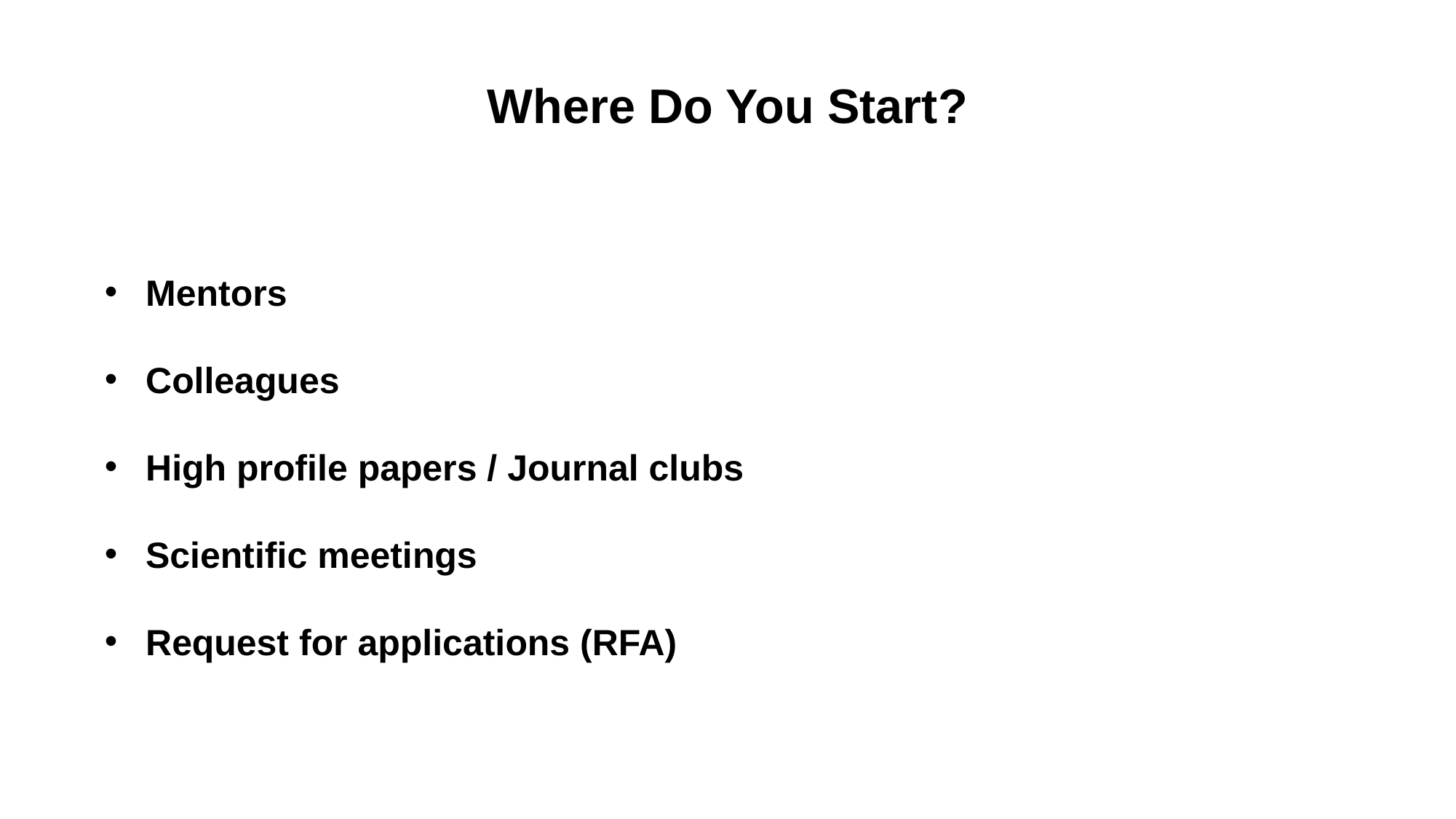

Where Do You Start?
Mentors
Colleagues
High profile papers / Journal clubs
Scientific meetings
Request for applications (RFA)